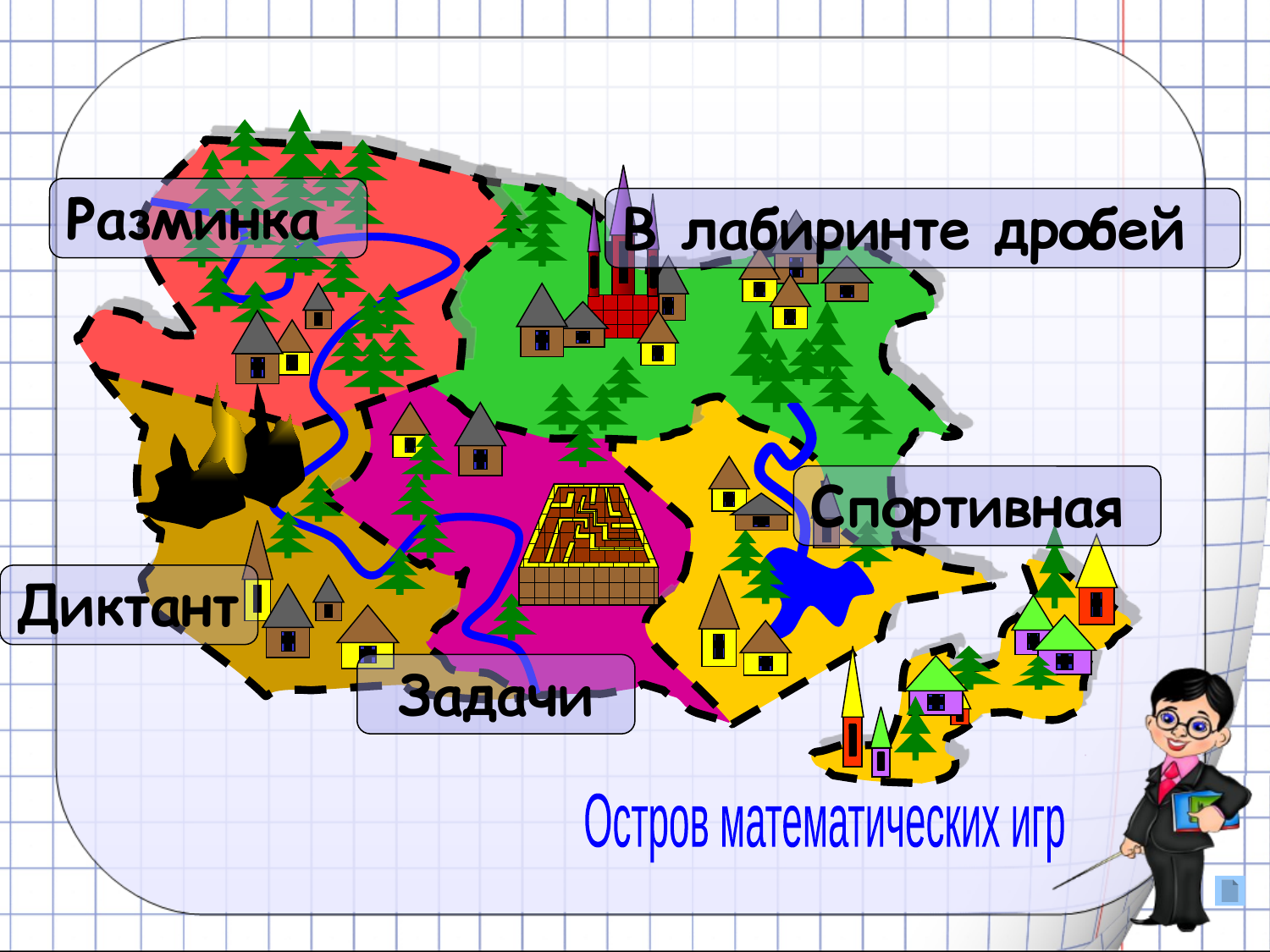

Разминка
В лабиринте дробей
Спортивная
Диктант
 Задачи
Остров математических игр